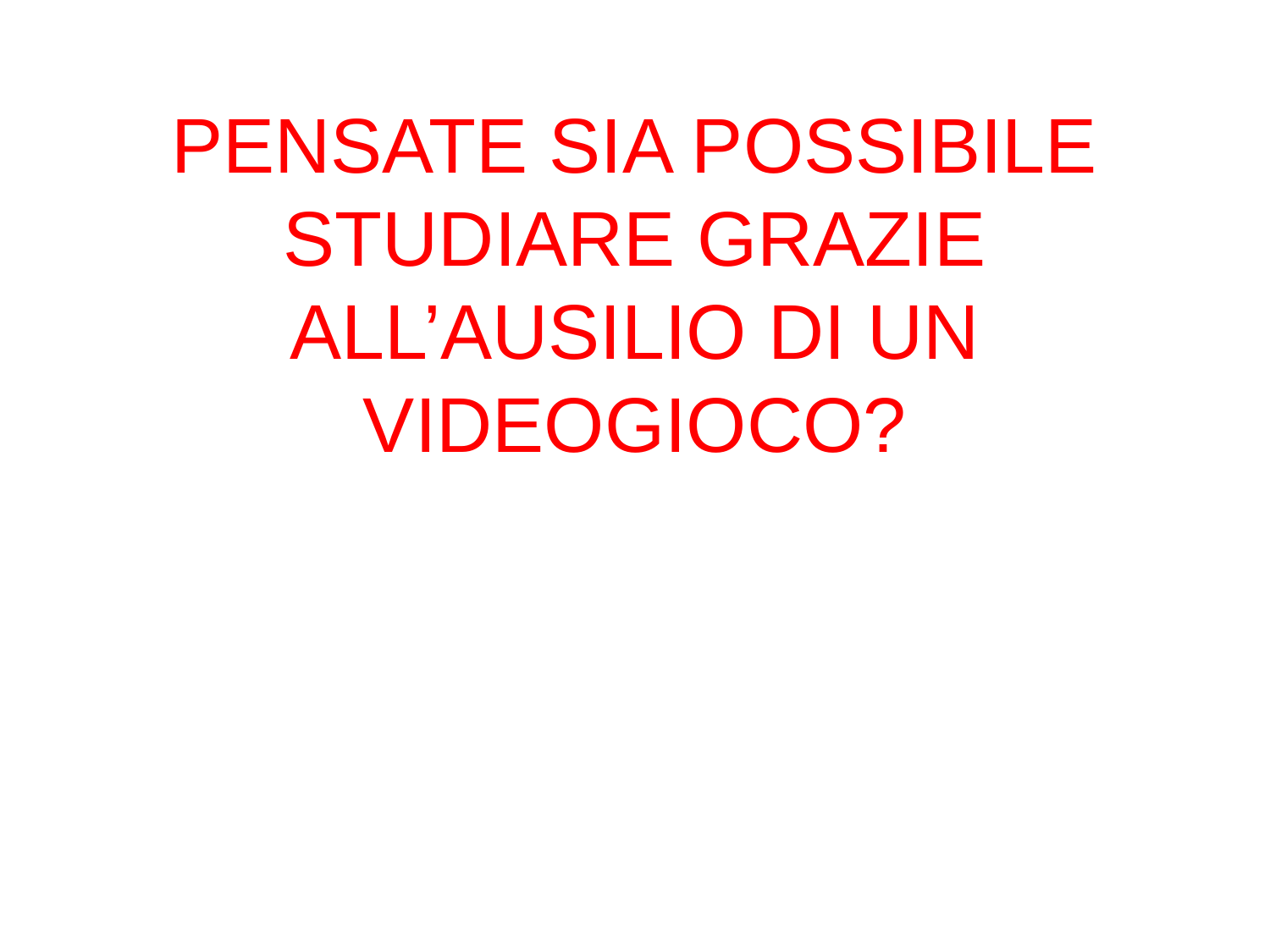

# PENSATE SIA POSSIBILE STUDIARE GRAZIE ALL’AUSILIO DI UN VIDEOGIOCO?